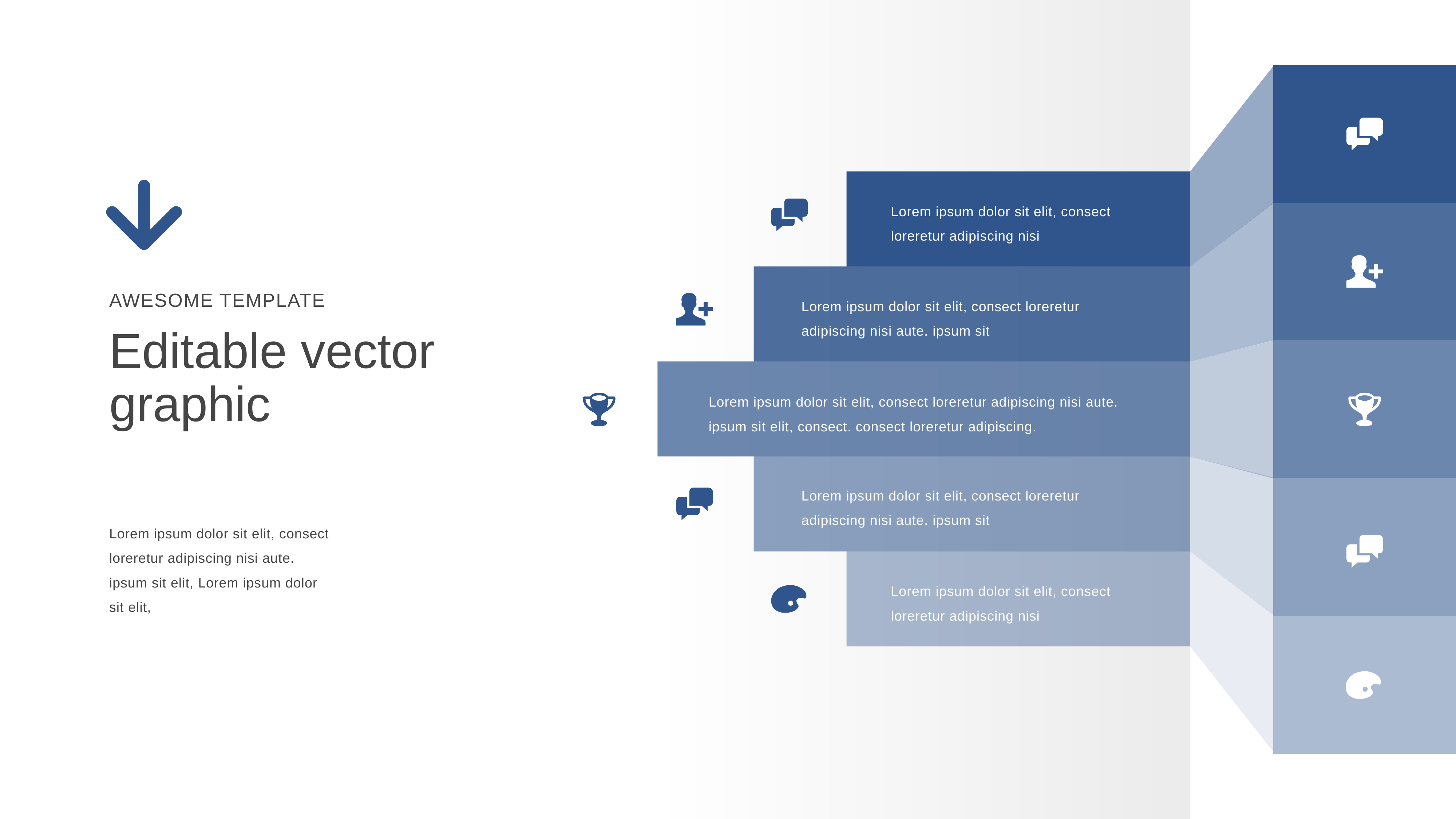

Lorem ipsum dolor sit elit, consect loreretur adipiscing nisi

Awesome template
Lorem ipsum dolor sit elit, consect loreretur adipiscing nisi aute. ipsum sit

Editable vector graphic
Lorem ipsum dolor sit elit, consect loreretur adipiscing nisi aute. ipsum sit elit, consect. consect loreretur adipiscing.

Lorem ipsum dolor sit elit, consect loreretur adipiscing nisi aute. ipsum sit

Lorem ipsum dolor sit elit, consect loreretur adipiscing nisi aute. ipsum sit elit, Lorem ipsum dolor sit elit,

Lorem ipsum dolor sit elit, consect loreretur adipiscing nisi